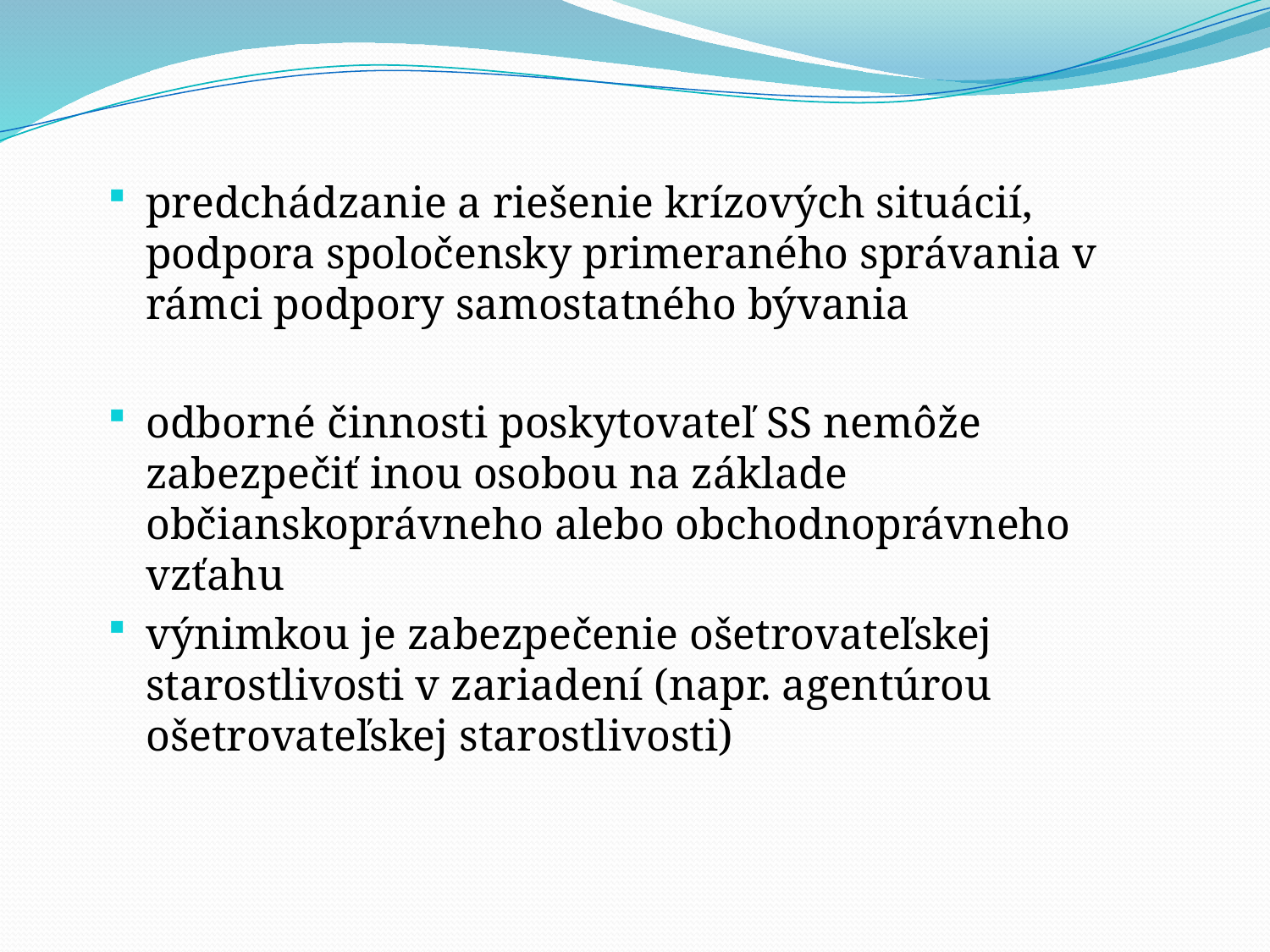

# predchádzanie a riešenie krízových situácií, podpora spoločensky primeraného správania v rámci podpory samostatného bývania

odborné činnosti poskytovateľ SS nemôže zabezpečiť inou osobou na základe občianskoprávneho alebo obchodnoprávneho vzťahu
výnimkou je zabezpečenie ošetrovateľskej starostlivosti v zariadení (napr. agentúrou ošetrovateľskej starostlivosti)